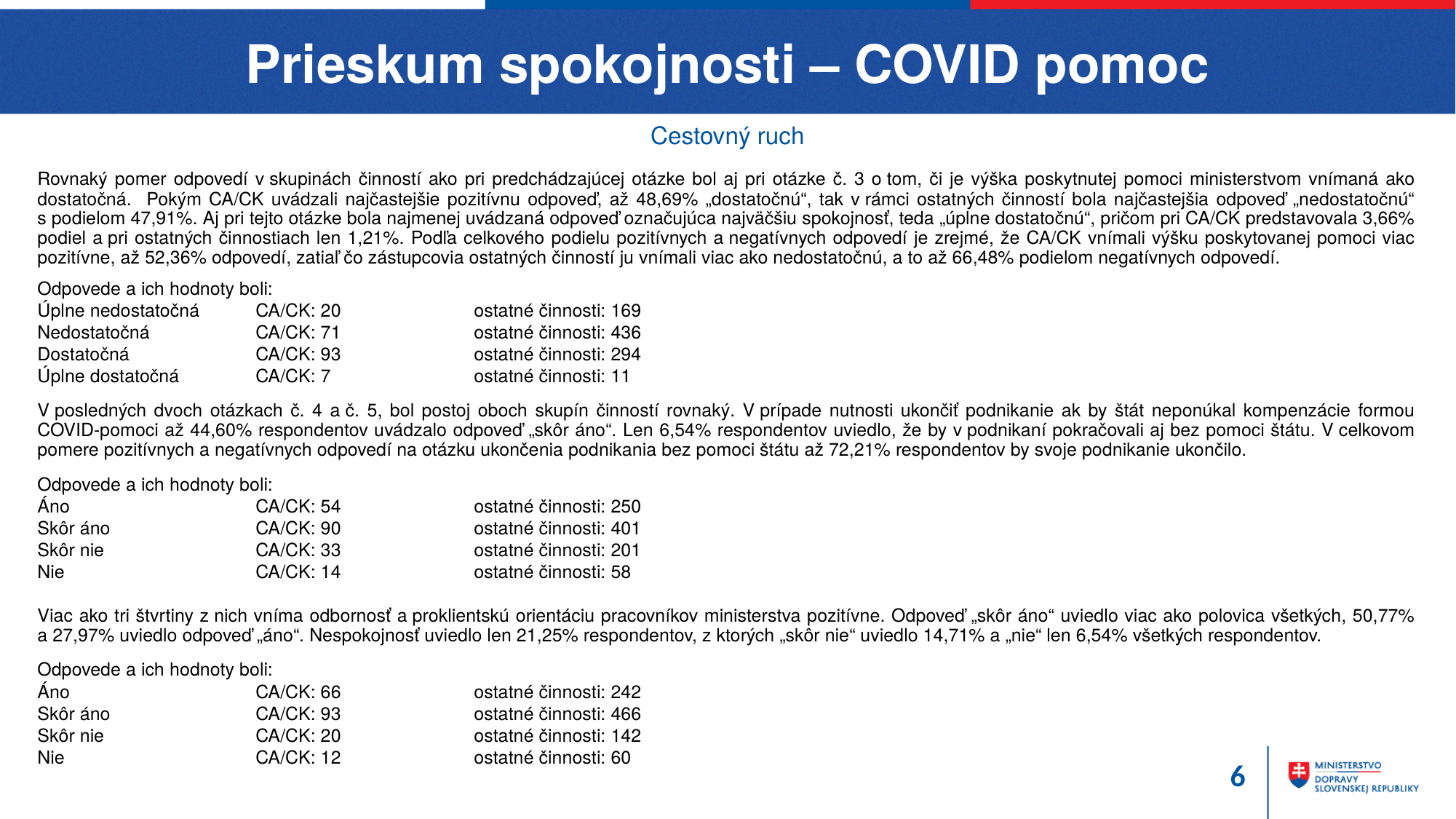

# Prieskum spokojnosti – COVID pomoc
Cestovný ruch
Rovnaký pomer odpovedí v skupinách činností ako pri predchádzajúcej otázke bol aj pri otázke č. 3 o tom, či je výška poskytnutej pomoci ministerstvom vnímaná ako dostatočná.  Pokým CA/CK uvádzali najčastejšie pozitívnu odpoveď, až 48,69% „dostatočnú“, tak v rámci ostatných činností bola najčastejšia odpoveď „nedostatočnú“ s podielom 47,91%. Aj pri tejto otázke bola najmenej uvádzaná odpoveď označujúca najväčšiu spokojnosť, teda „úplne dostatočnú“, pričom pri CA/CK predstavovala 3,66% podiel a pri ostatných činnostiach len 1,21%. Podľa celkového podielu pozitívnych a negatívnych odpovedí je zrejmé, že CA/CK vnímali výšku poskytovanej pomoci viac pozitívne, až 52,36% odpovedí, zatiaľ čo zástupcovia ostatných činností ju vnímali viac ako nedostatočnú, a to až 66,48% podielom negatívnych odpovedí.

Odpovede a ich hodnoty boli:
Úplne nedostatočná	CA/CK: 20		ostatné činnosti: 169
Nedostatočná	CA/CK: 71		ostatné činnosti: 436
Dostatočná 		CA/CK: 93		ostatné činnosti: 294
Úplne dostatočná	CA/CK: 7		ostatné činnosti: 11
V posledných dvoch otázkach č. 4 a č. 5, bol postoj oboch skupín činností rovnaký. V prípade nutnosti ukončiť podnikanie ak by štát neponúkal kompenzácie formou COVID-pomoci až 44,60% respondentov uvádzalo odpoveď „skôr áno“. Len 6,54% respondentov uviedlo, že by v podnikaní pokračovali aj bez pomoci štátu. V celkovom pomere pozitívnych a negatívnych odpovedí na otázku ukončenia podnikania bez pomoci štátu až 72,21% respondentov by svoje podnikanie ukončilo.
Odpovede a ich hodnoty boli:
Áno		CA/CK: 54		ostatné činnosti: 250
Skôr áno		CA/CK: 90		ostatné činnosti: 401
Skôr nie		CA/CK: 33		ostatné činnosti: 201
Nie		CA/CK: 14		ostatné činnosti: 58

Viac ako tri štvrtiny z nich vníma odbornosť a proklientskú orientáciu pracovníkov ministerstva pozitívne. Odpoveď „skôr áno“ uviedlo viac ako polovica všetkých, 50,77% a 27,97% uviedlo odpoveď „áno“. Nespokojnosť uviedlo len 21,25% respondentov, z ktorých „skôr nie“ uviedlo 14,71% a „nie“ len 6,54% všetkých respondentov.
Odpovede a ich hodnoty boli:
Áno		CA/CK: 66		ostatné činnosti: 242
Skôr áno		CA/CK: 93		ostatné činnosti: 466
Skôr nie		CA/CK: 20		ostatné činnosti: 142
Nie		CA/CK: 12		ostatné činnosti: 60

6